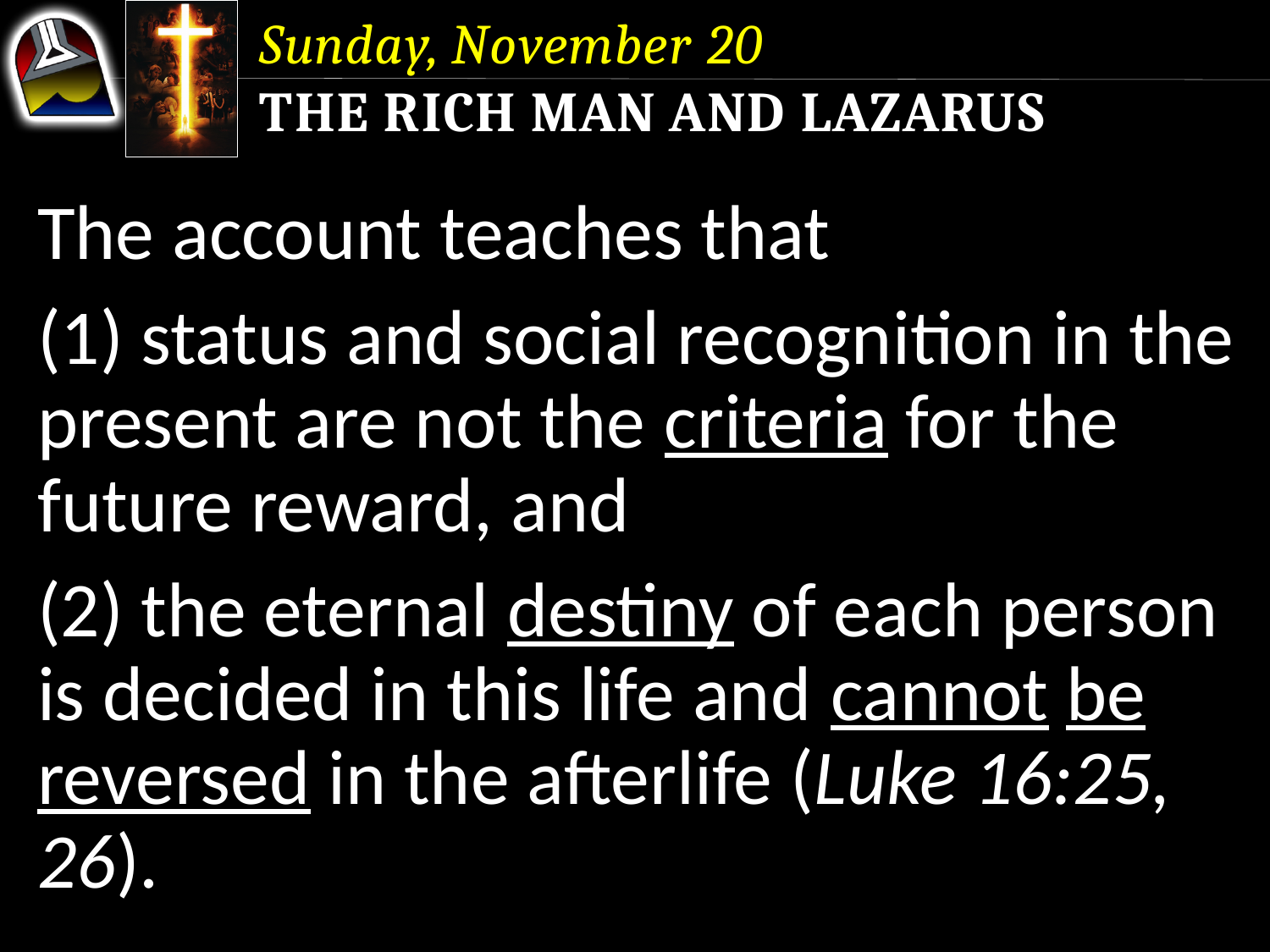

Sunday, November 20
The Rich Man and Lazarus
The account teaches that
(1) status and social recognition in the present are not the criteria for the future reward, and
(2) the eternal destiny of each person is decided in this life and cannot be reversed in the afterlife (Luke 16:25, 26).